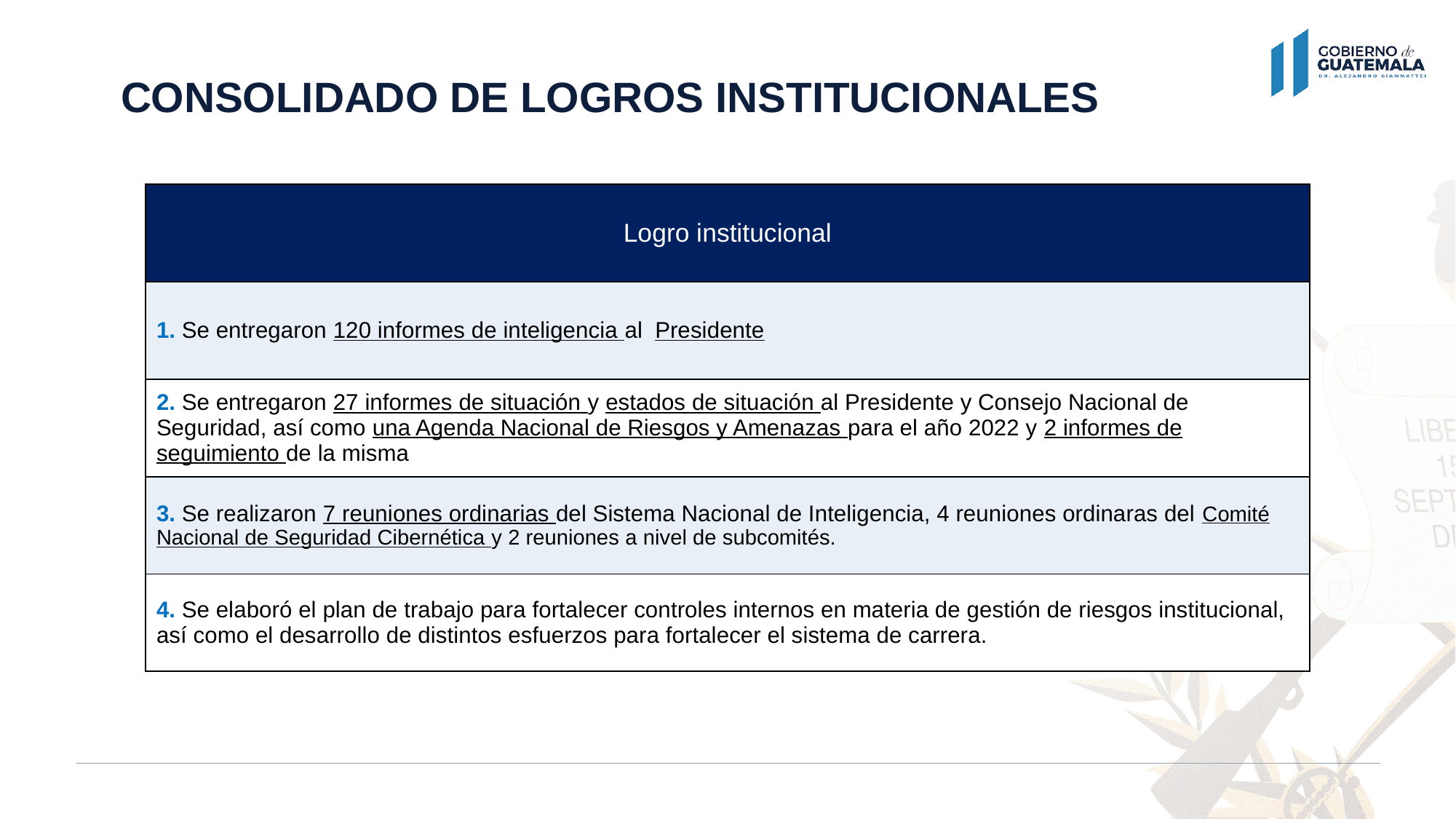

CONSOLIDADO DE LOGROS INSTITUCIONALES
| Logro institucional |
| --- |
| 1. Se entregaron 120 informes de inteligencia al Presidente |
| 2. Se entregaron 27 informes de situación y estados de situación al Presidente y Consejo Nacional de Seguridad, así como una Agenda Nacional de Riesgos y Amenazas para el año 2022 y 2 informes de seguimiento de la misma |
| 3. Se realizaron 7 reuniones ordinarias del Sistema Nacional de Inteligencia, 4 reuniones ordinaras del Comité Nacional de Seguridad Cibernética y 2 reuniones a nivel de subcomités. |
| 4. Se elaboró el plan de trabajo para fortalecer controles internos en materia de gestión de riesgos institucional, así como el desarrollo de distintos esfuerzos para fortalecer el sistema de carrera. |

RENDICIÓN DE CUENTAS